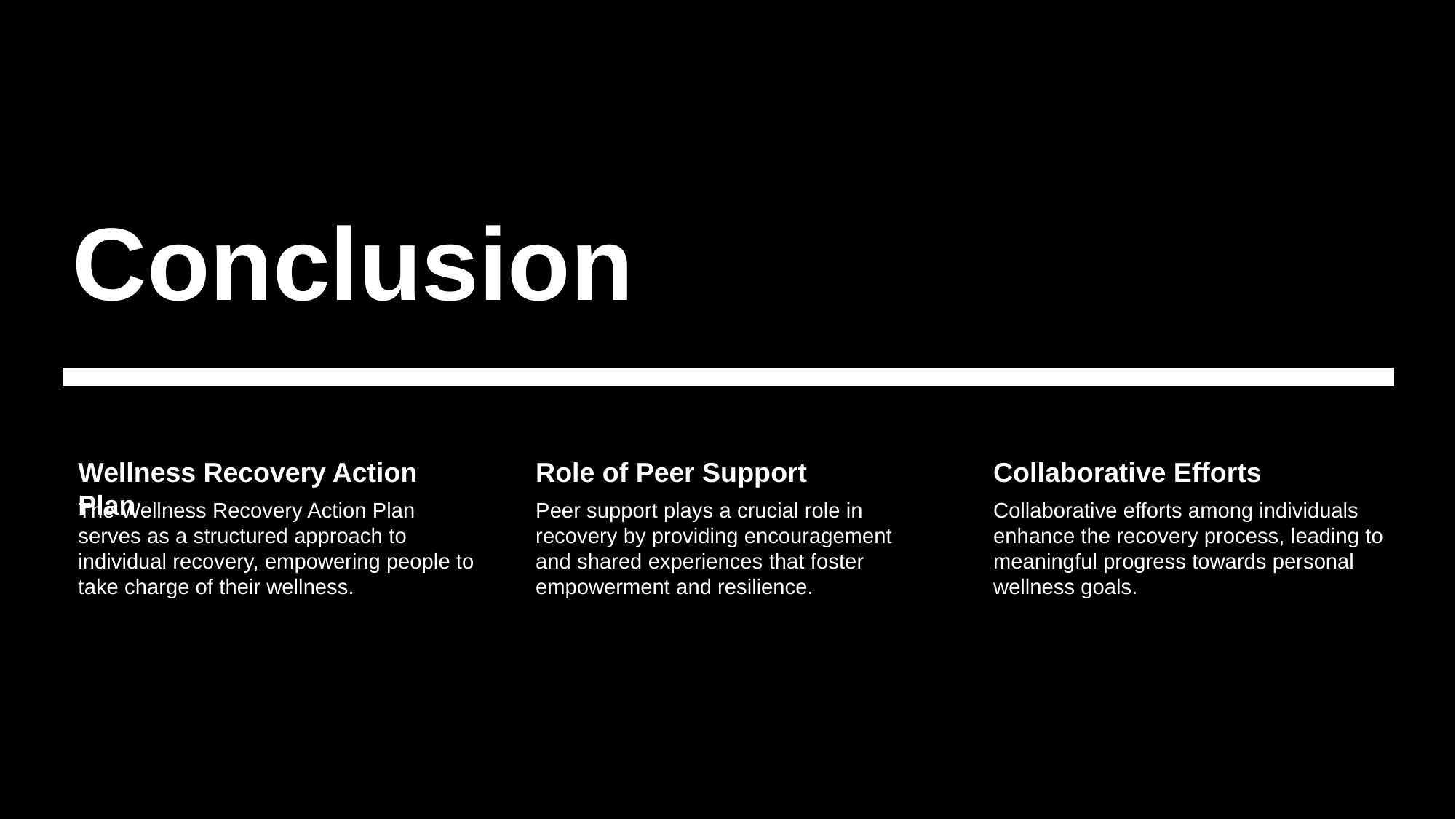

# Conclusion

Wellness Recovery Action Plan
The Wellness Recovery Action Plan serves as a structured approach to individual recovery, empowering people to take charge of their wellness.
Role of Peer Support
Peer support plays a crucial role in recovery by providing encouragement and shared experiences that foster empowerment and resilience.
Collaborative Efforts
Collaborative efforts among individuals enhance the recovery process, leading to meaningful progress towards personal wellness goals.